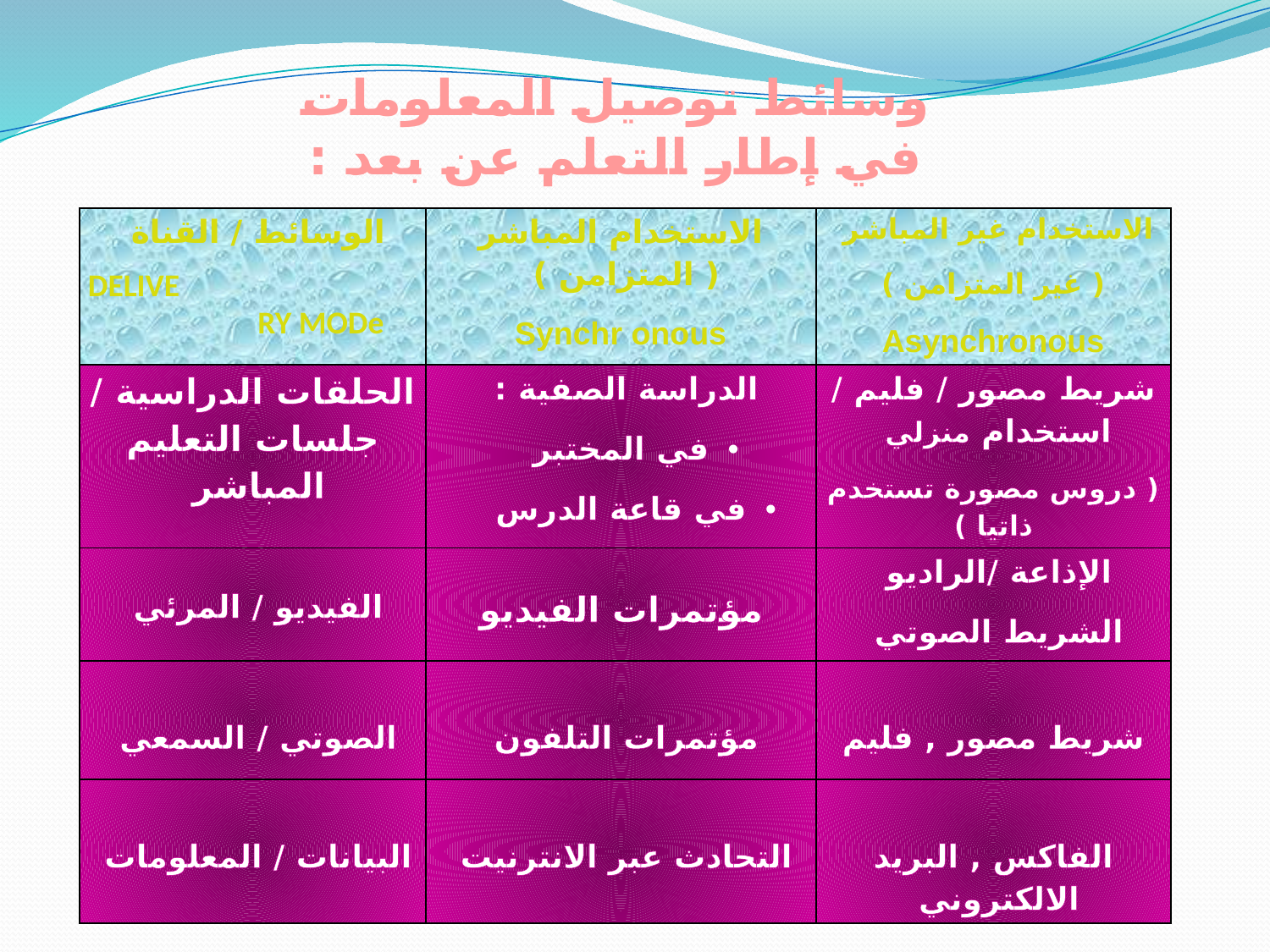

وسائط توصيل المعلومات في إطار التعلم عن بعد :
| الوسائط / القناة DELIVE RY MODe | الاستخدام المباشر ( المتزامن ) Synchr onous | الاستخدام غير المباشر ( غير المتزامن ) Asynchronous |
| --- | --- | --- |
| الحلقات الدراسية / جلسات التعليم المباشر | الدراسة الصفية : في المختبر في قاعة الدرس | شريط مصور / فليم / استخدام منزلي ( دروس مصورة تستخدم ذاتيا ) |
| الفيديو / المرئي | مؤتمرات الفيديو | الإذاعة /الراديو الشريط الصوتي |
| الصوتي / السمعي | مؤتمرات التلفون | شريط مصور , فليم |
| البيانات / المعلومات | التحادث عبر الانترنيت | الفاكس , البريد الالكتروني |